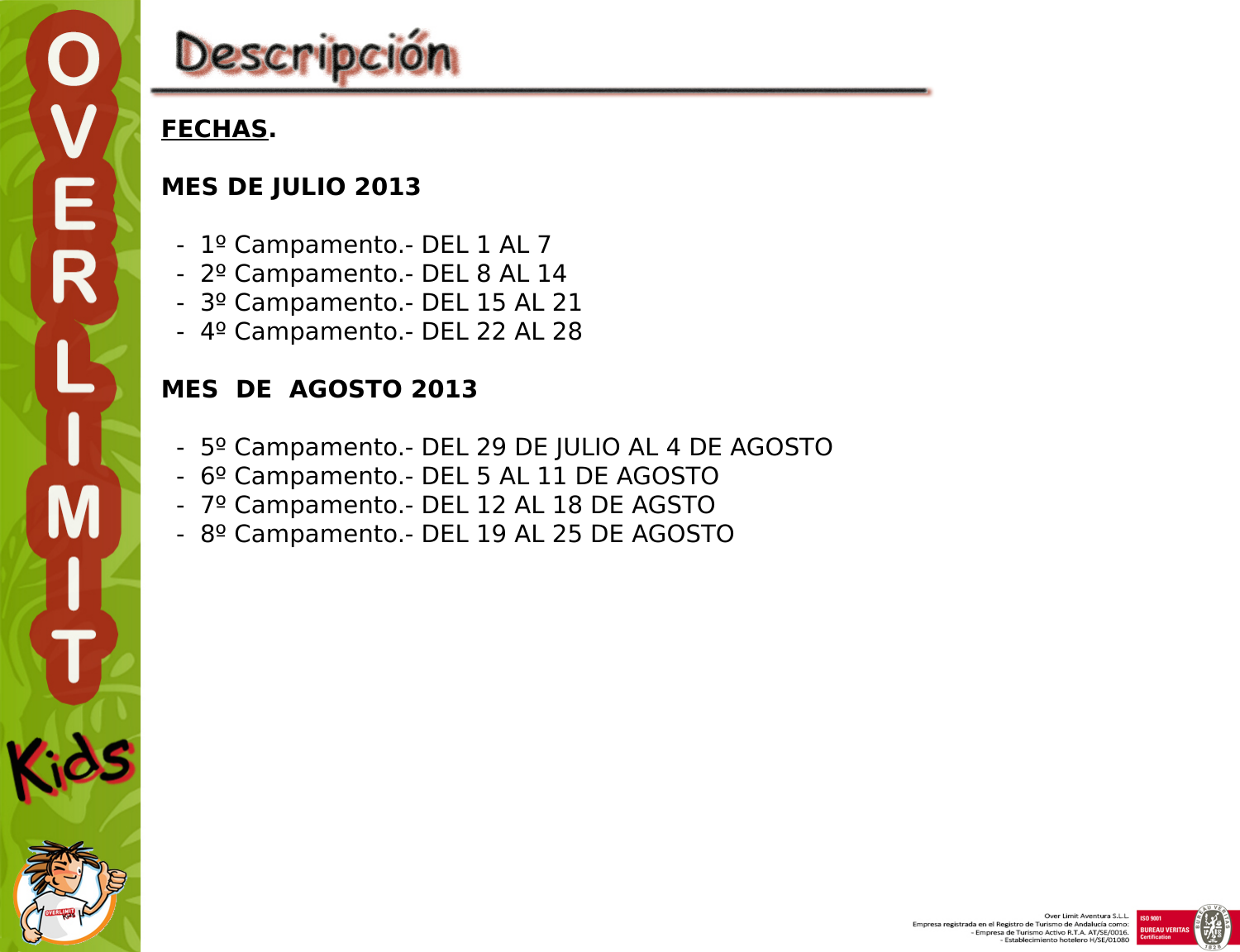

FECHAS.

MES DE JULIO 2013

  -  1º Campamento.- DEL 1 AL 7
  -  2º Campamento.- DEL 8 AL 14
  -  3º Campamento.- DEL 15 AL 21
  -  4º Campamento.- DEL 22 AL 28

MES  DE  AGOSTO 2013

  -  5º Campamento.- DEL 29 DE JULIO AL 4 DE AGOSTO
  -  6º Campamento.- DEL 5 AL 11 DE AGOSTO
  -  7º Campamento.- DEL 12 AL 18 DE AGSTO
  -  8º Campamento.- DEL 19 AL 25 DE AGOSTO